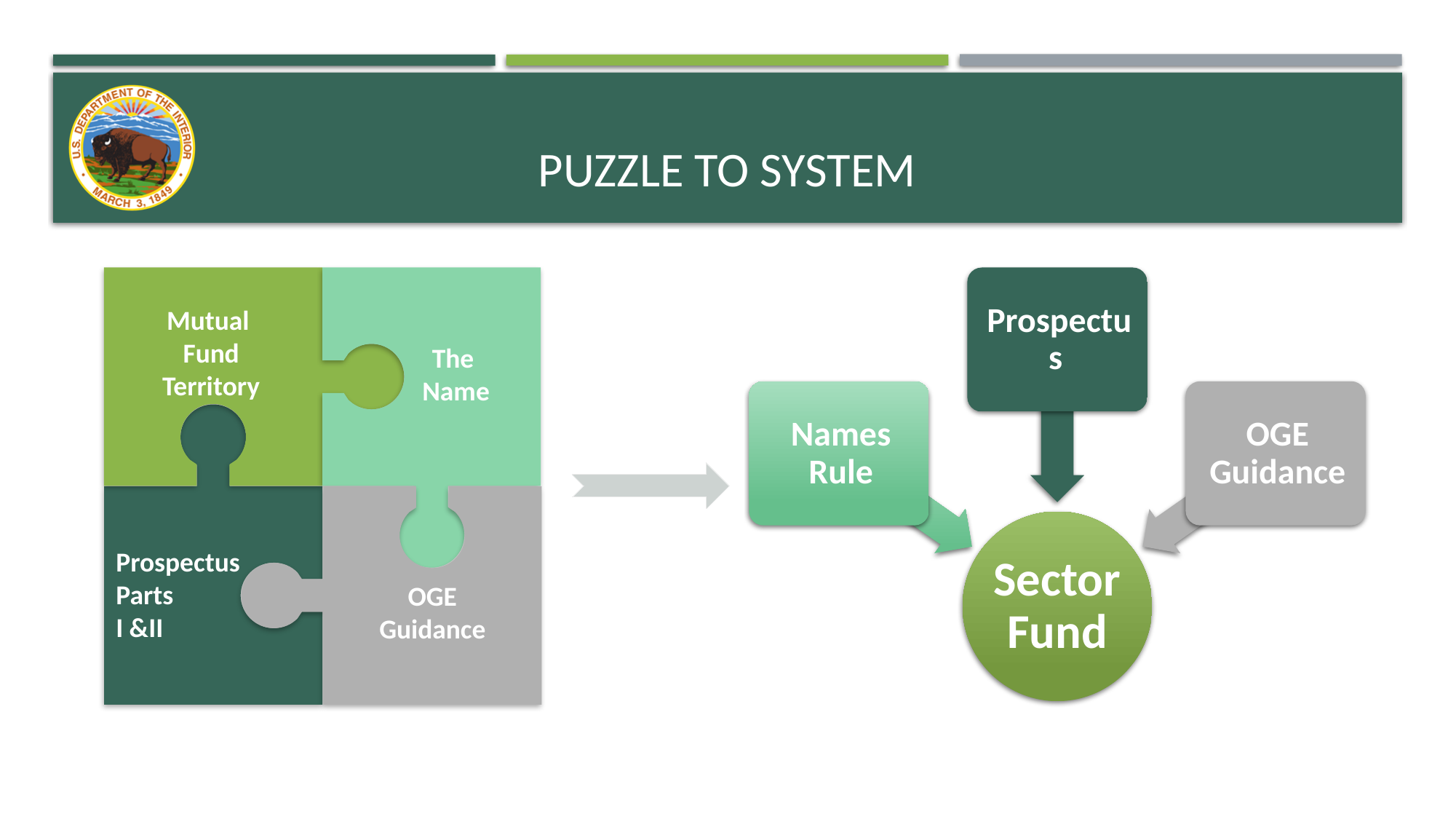

# puzzle to system

Mutual
Fund
Territory

The
Name

Prospectus
Parts
I &II
OGE Guidance

OGE Guidance
Sector Fund
Names Rule
Prospectus
OGE Guidance
Mutual
Fund
Territory
The
Name

Prospectus
Parts
I & II
OGE Guidance